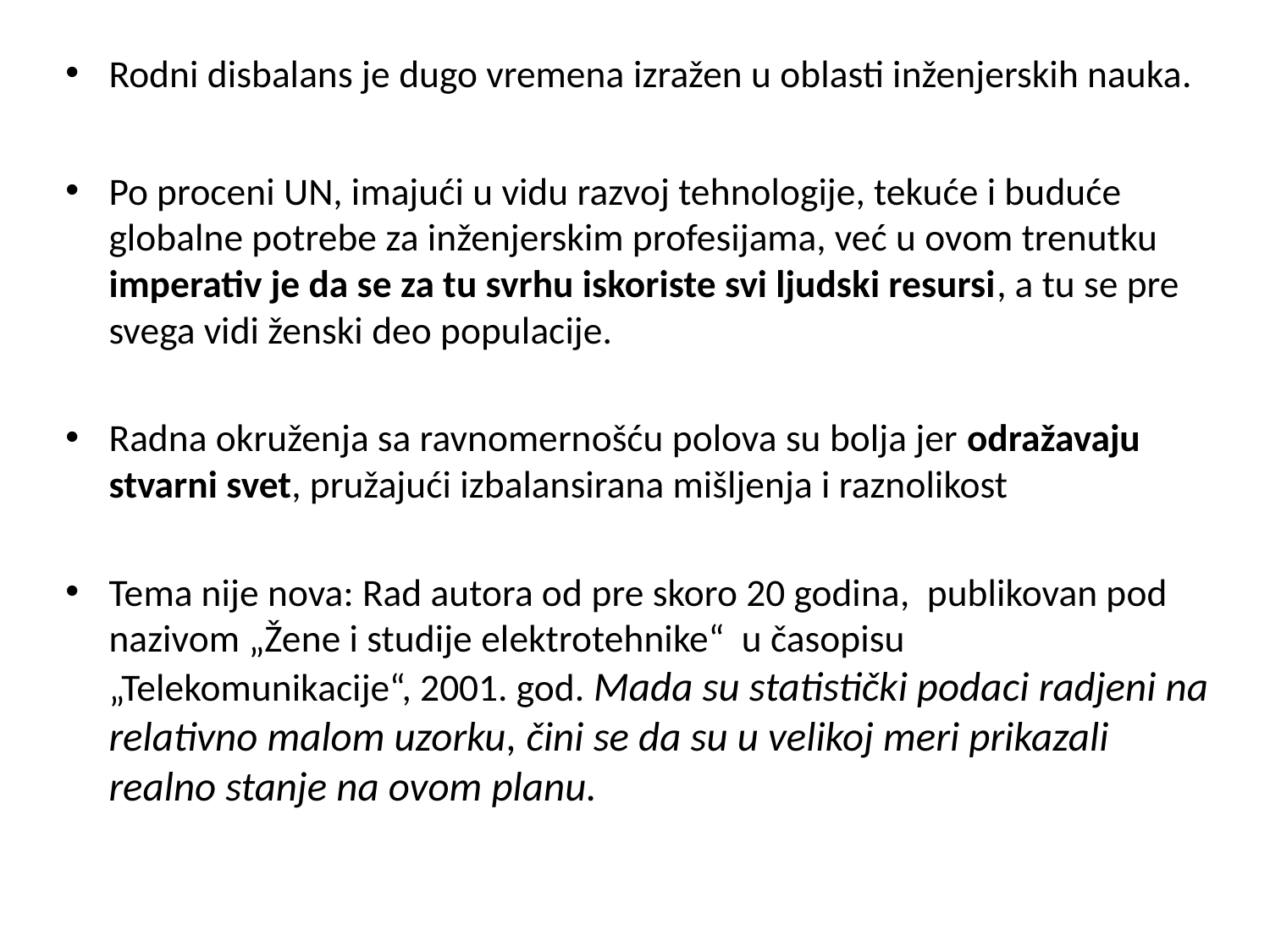

Rodni disbalans je dugo vremena izražen u oblasti inženjerskih nauka.

Po proceni UN, imajući u vidu razvoj tehnologije, tekuće i buduće globalne potrebe za inženjerskim profesijama, već u ovom trenutku imperativ je da se za tu svrhu iskoriste svi ljudski resursi, a tu se pre svega vidi ženski deo populacije.

Radna okruženja sa ravnomernošću polova su bolja jer odražavaju stvarni svet, pružajući izbalansirana mišljenja i raznolikost

Tema nije nova: Rad autora od pre skoro 20 godina,  publikovan pod nazivom „Žene i studije elektrotehnike“  u časopisu  „Telekomunikacije“, 2001. god. Mada su statistički podaci radjeni na relativno malom uzorku, čini se da su u velikoj meri prikazali realno stanje na ovom planu.